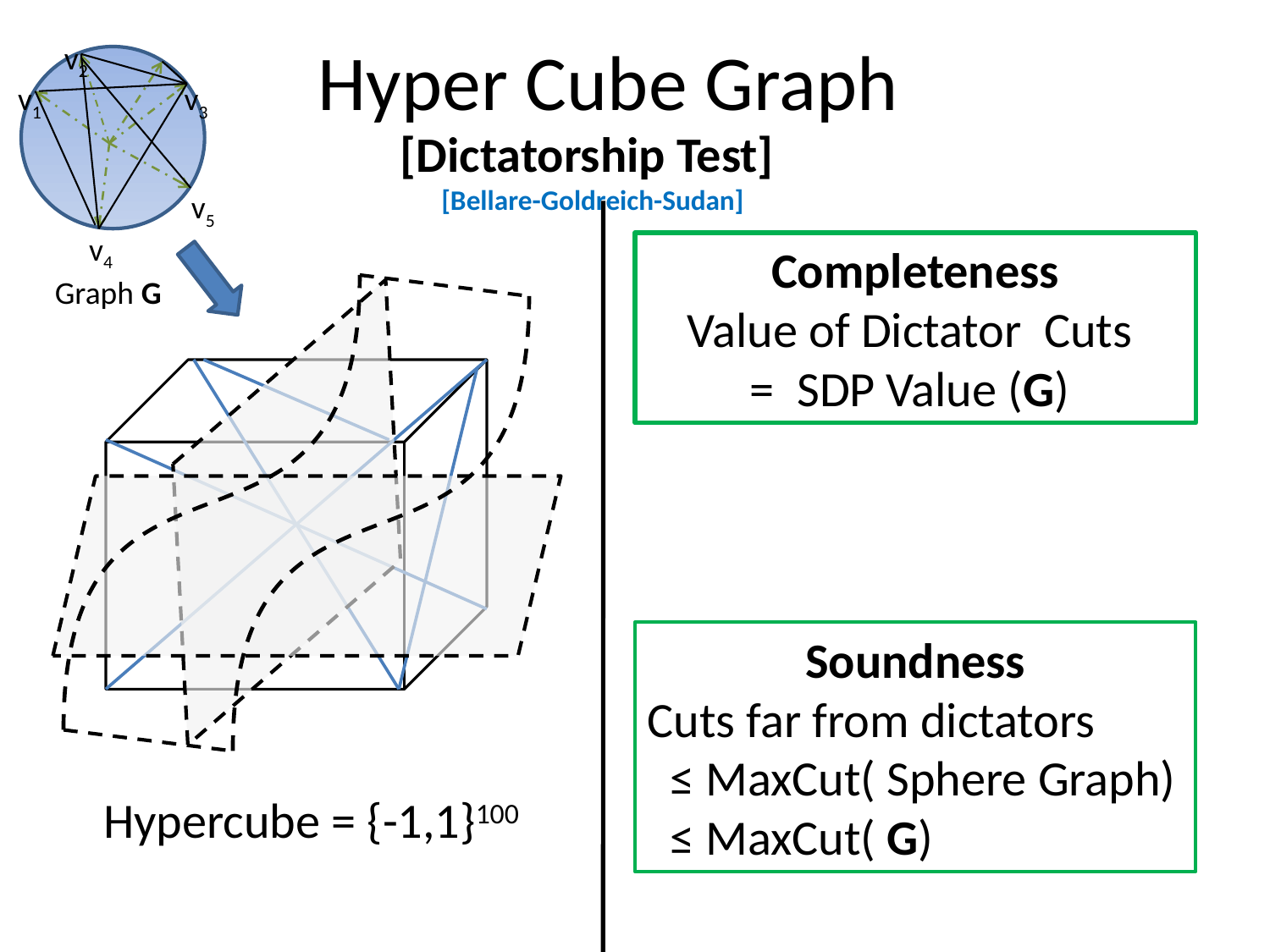

# Hyper Cube Graph
v2

v1
v3
v5
v4
[Dictatorship Test]
[Bellare-Goldreich-Sudan]

Completeness
Value of Dictator  Cuts
=  SDP Value (G)

Graph G

Soundness
Cuts far from dictators
  ≤ MaxCut( Sphere Graph)
  ≤ MaxCut( G)
Hypercube = {-1,1}100